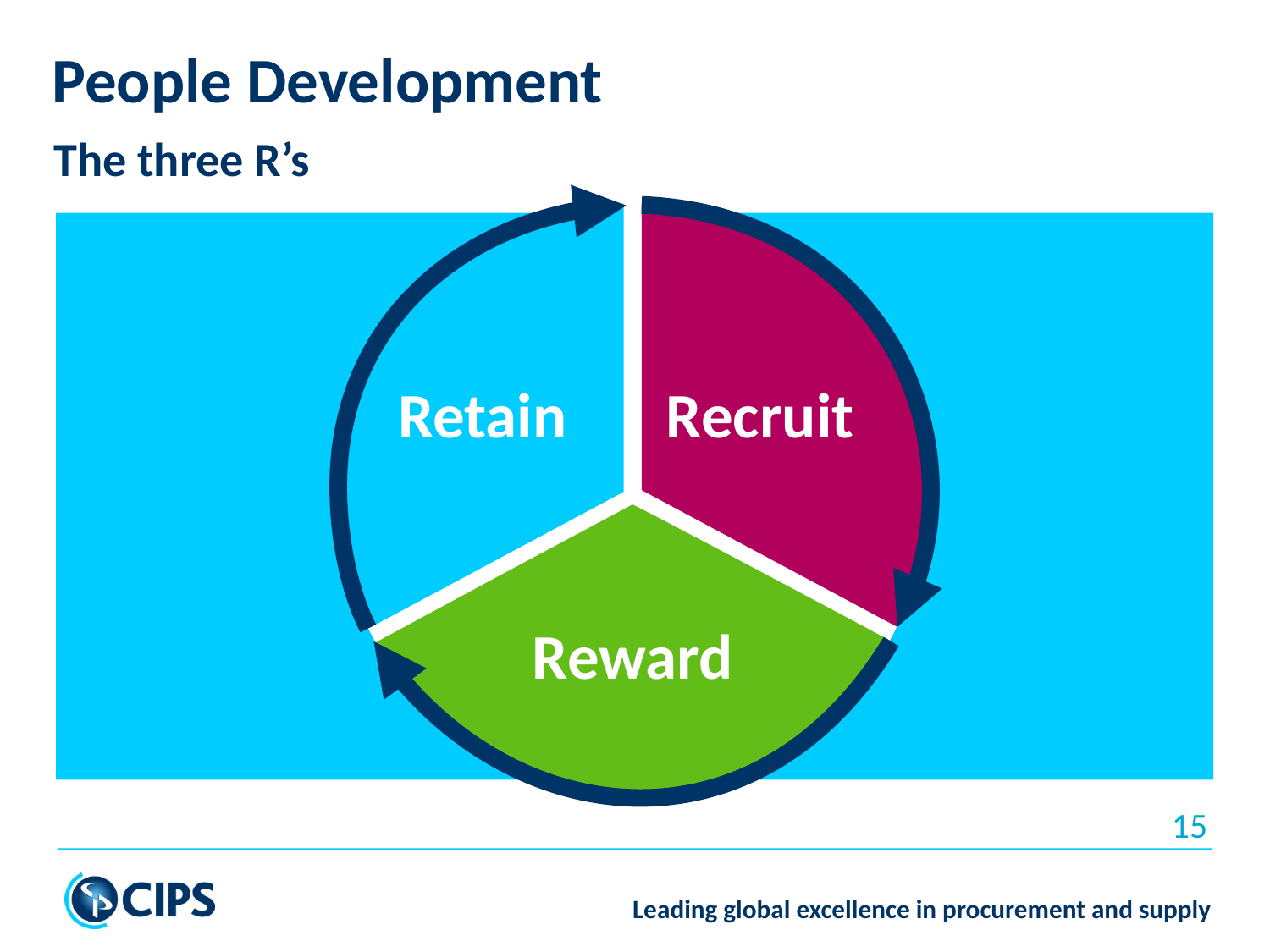

# People Development
The three R’s

Recruit
Retain
Reward